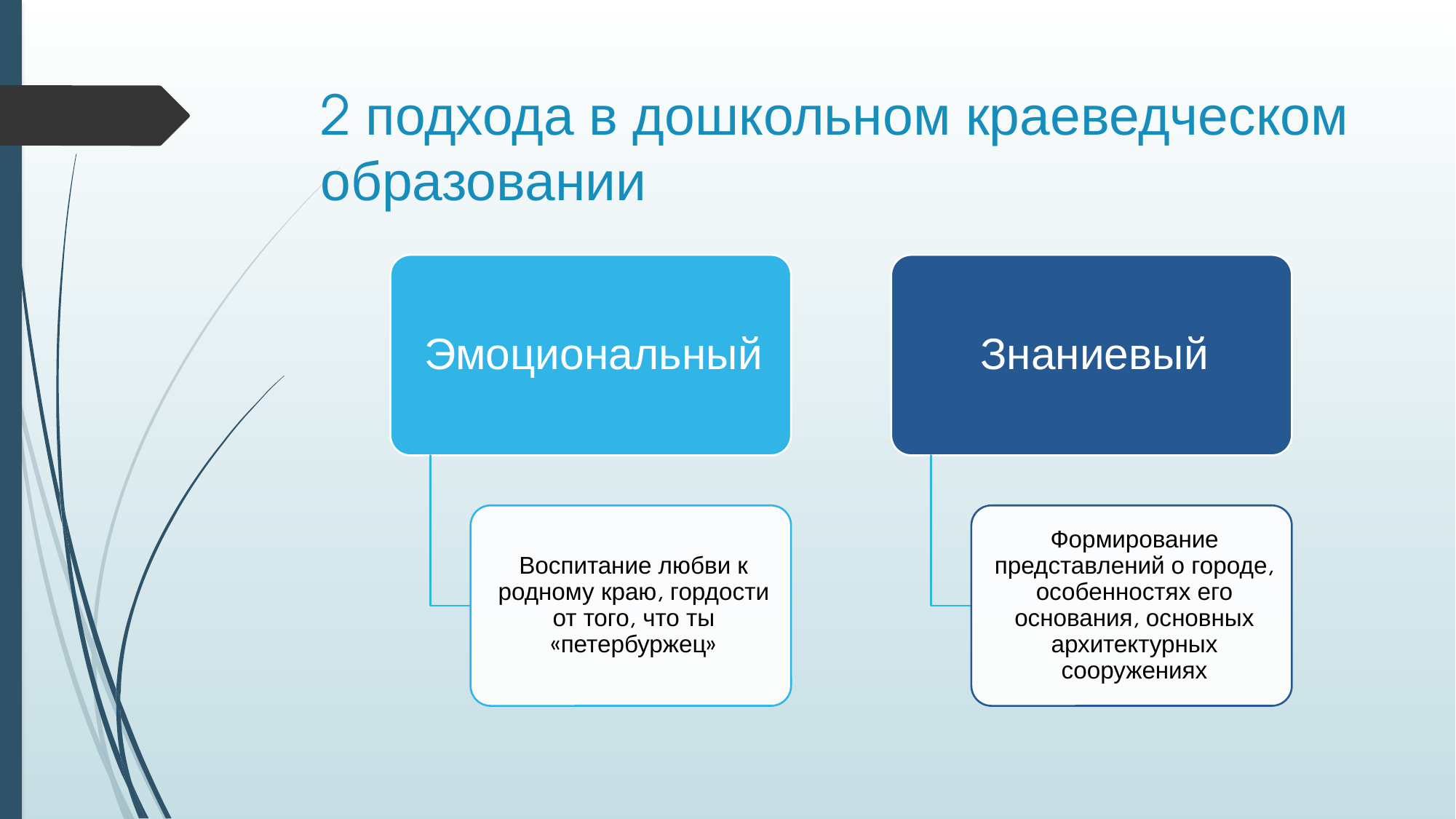

# 2 подхода в дошкольном краеведческом образовании
Эмоциональный
Воспитание любви к родному краю, гордости от того, что ты «петербуржец»
Знаниевый
Формирование представлений о городе, особенностях его основания, основных архитектурных сооружениях